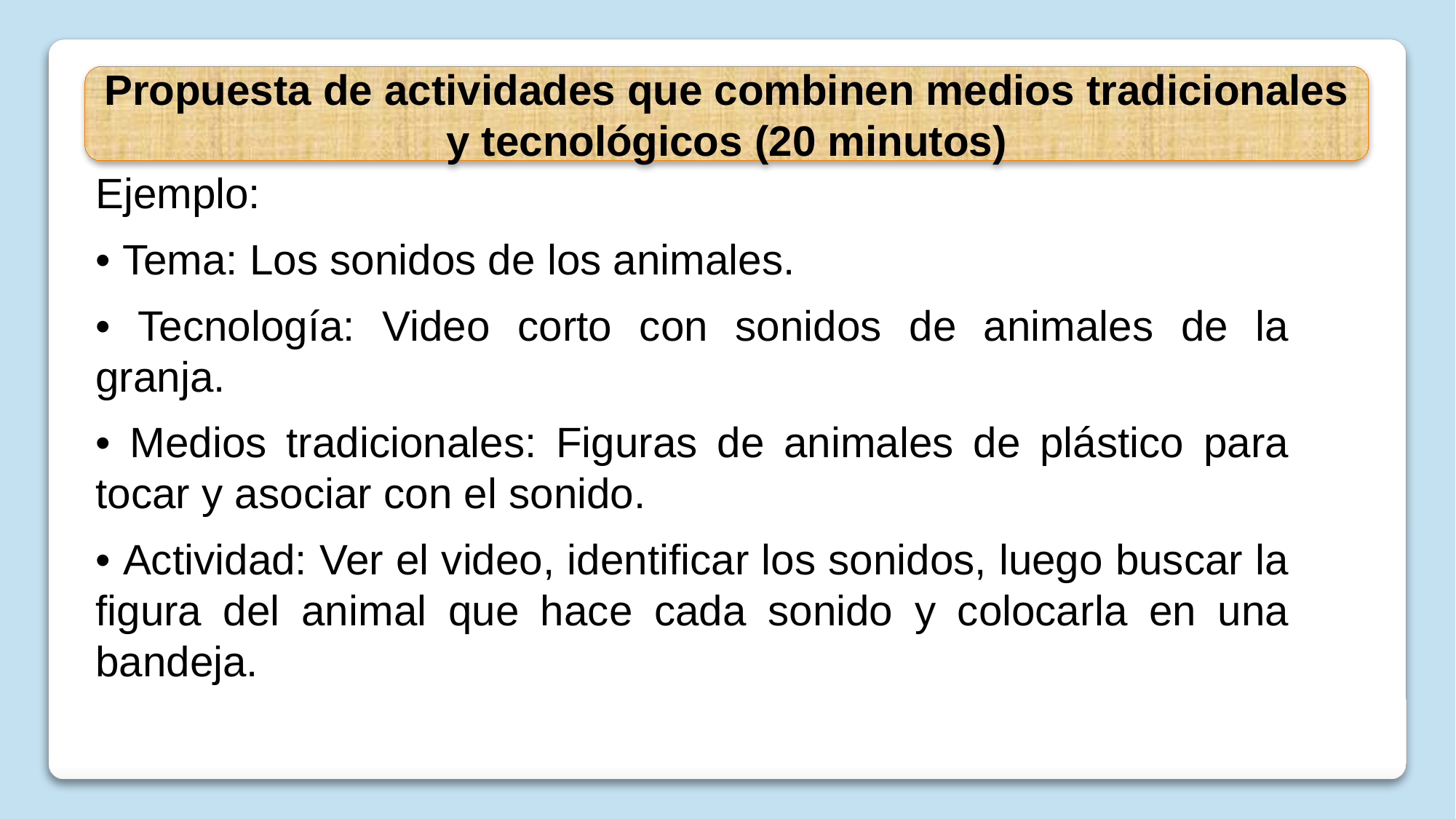

Propuesta de actividades que combinen medios tradicionales y tecnológicos (20 minutos)
Ejemplo:
• Tema: Los sonidos de los animales.
• Tecnología: Video corto con sonidos de animales de la granja.
• Medios tradicionales: Figuras de animales de plástico para tocar y asociar con el sonido.
• Actividad: Ver el video, identificar los sonidos, luego buscar la figura del animal que hace cada sonido y colocarla en una bandeja.